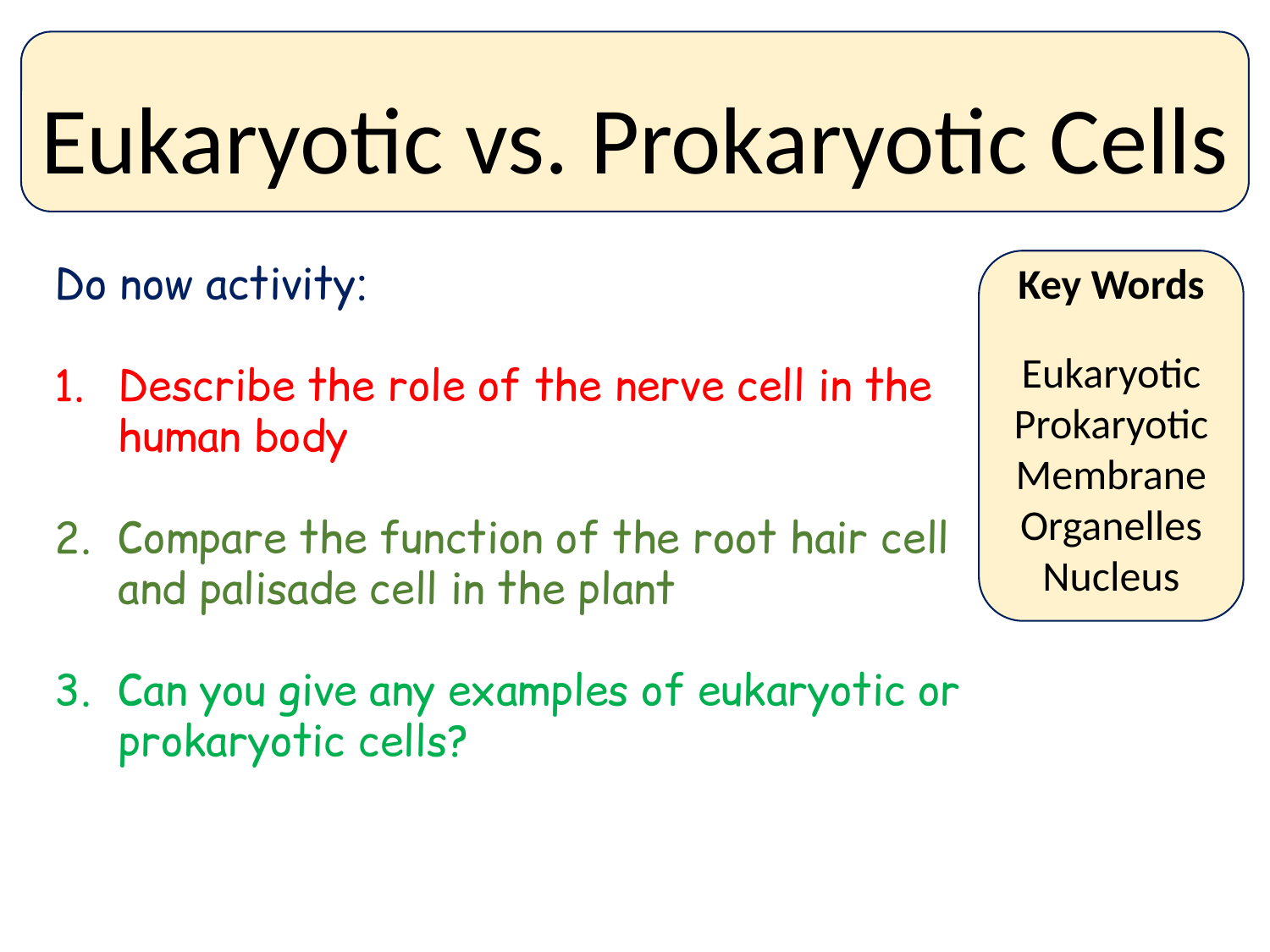

# Eukaryotic vs. Prokaryotic Cells
Do now activity:

Describe the role of the nerve cell in the human body

Compare the function of the root hair cell and palisade cell in the plant

Can you give any examples of eukaryotic or prokaryotic cells?

Key Words

Eukaryotic
Prokaryotic
Membrane
Organelles
Nucleus